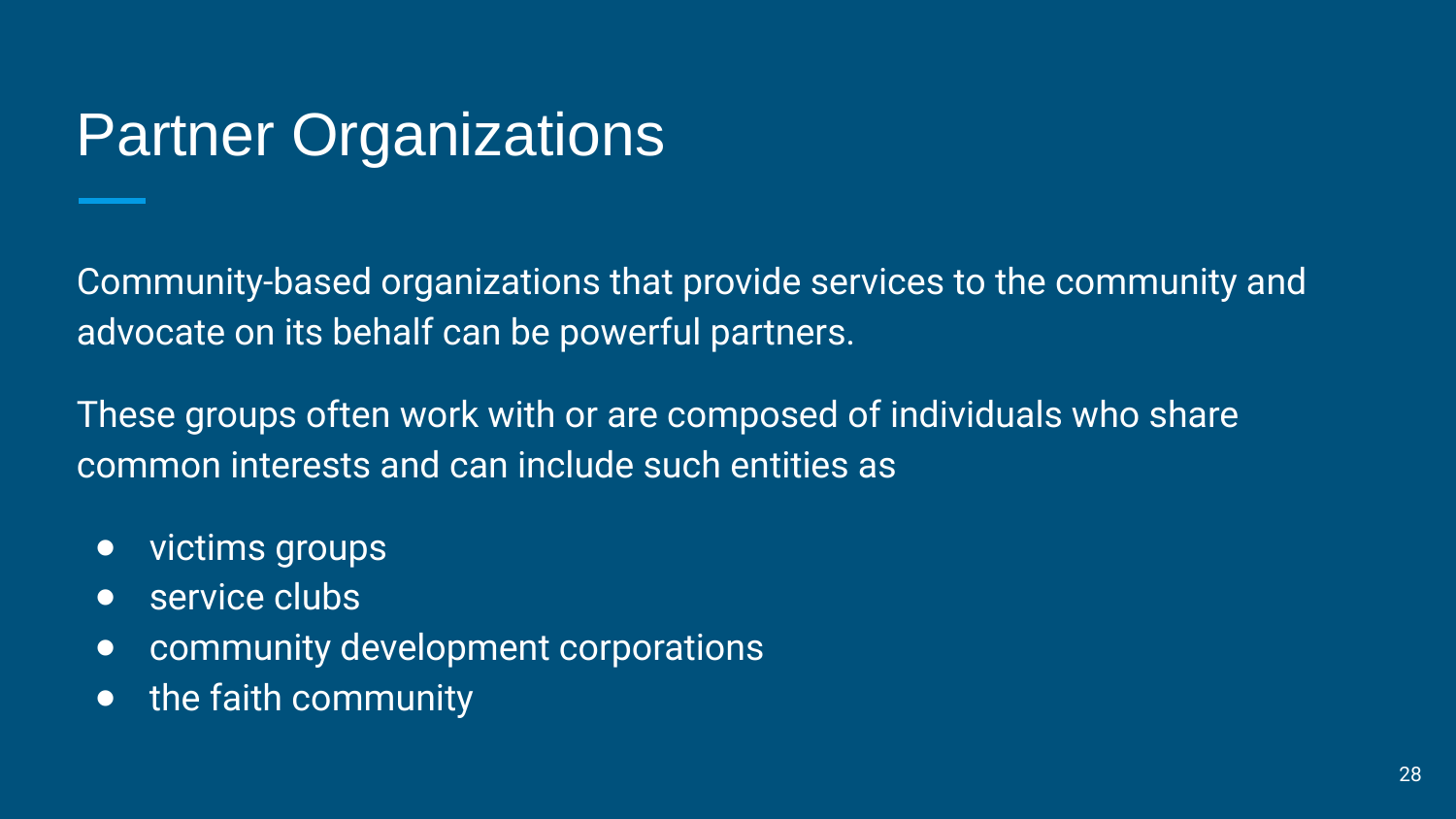

# Partner Organizations
Community-based organizations that provide services to the community and advocate on its behalf can be powerful partners.
These groups often work with or are composed of individuals who share common interests and can include such entities as
victims groups
service clubs
community development corporations
the faith community
28